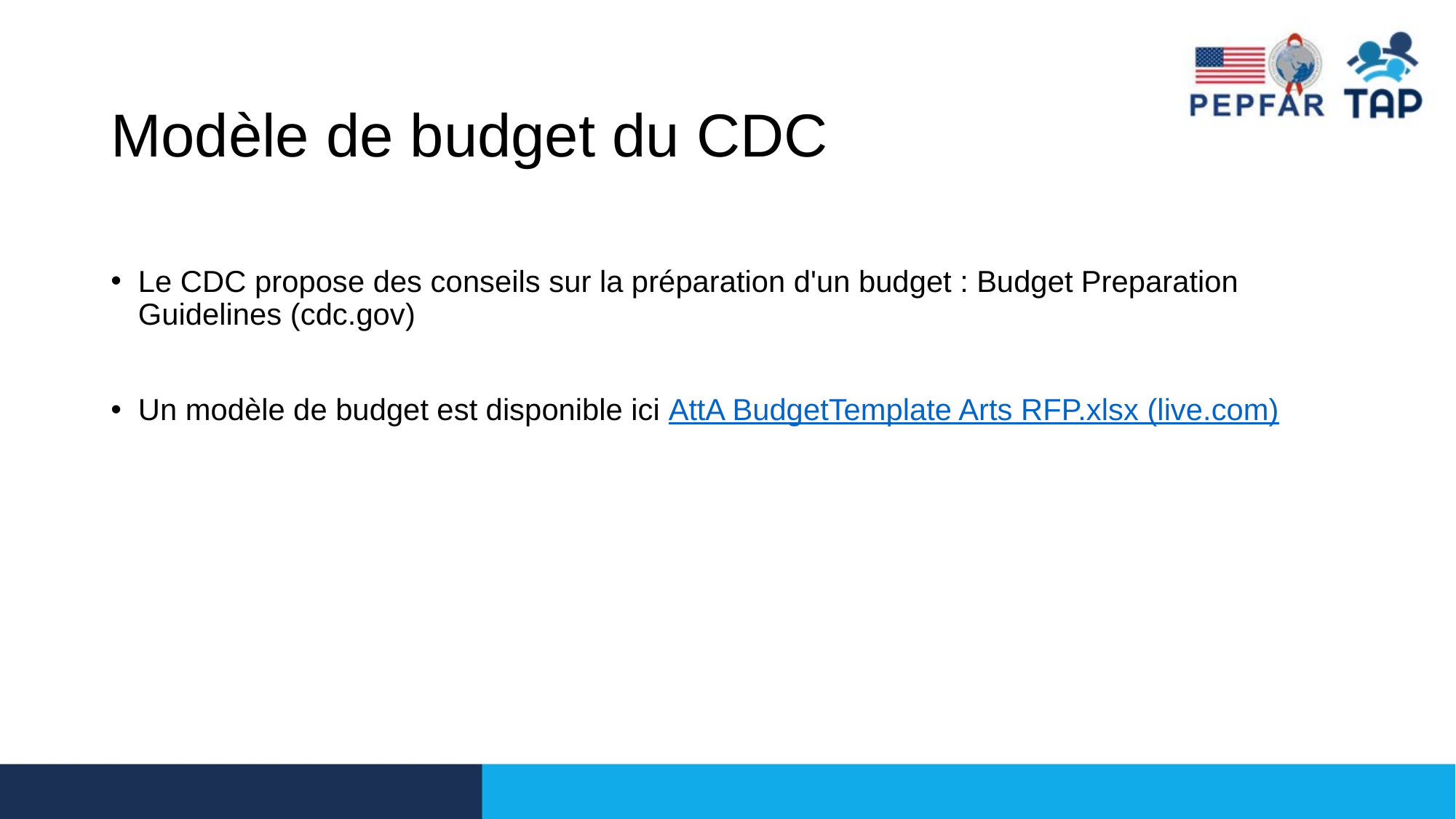

# Modèle de budget du CDC
Le CDC propose des conseils sur la préparation d'un budget : Budget Preparation Guidelines (cdc.gov)

Un modèle de budget est disponible ici AttA BudgetTemplate Arts RFP.xlsx (live.com)